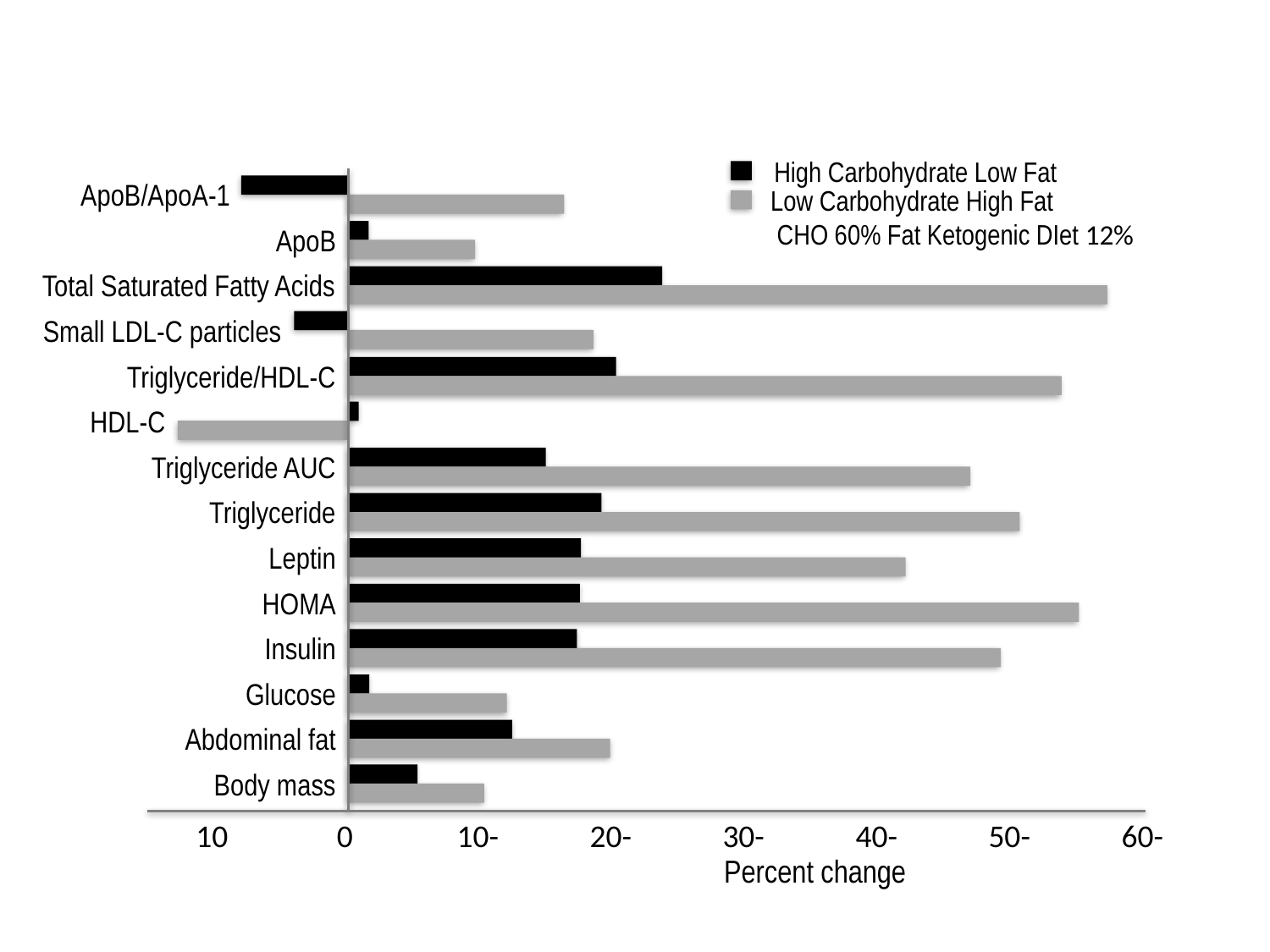

High Carbohydrate Low Fat

ApoB/ApoA-1

Low Carbohydrate High Fat
12% CHO 60% Fat Ketogenic DIet

ApoB

Total Saturated Fatty Acids

Small LDL-C particles

Triglyceride/HDL-C

HDL-C

Triglyceride AUC

Triglyceride

Leptin

HOMA

Insulin

Glucose

Abdominal fat

Body mass

10
0
-10
-20
-30
-40
-50
-60
Percent change